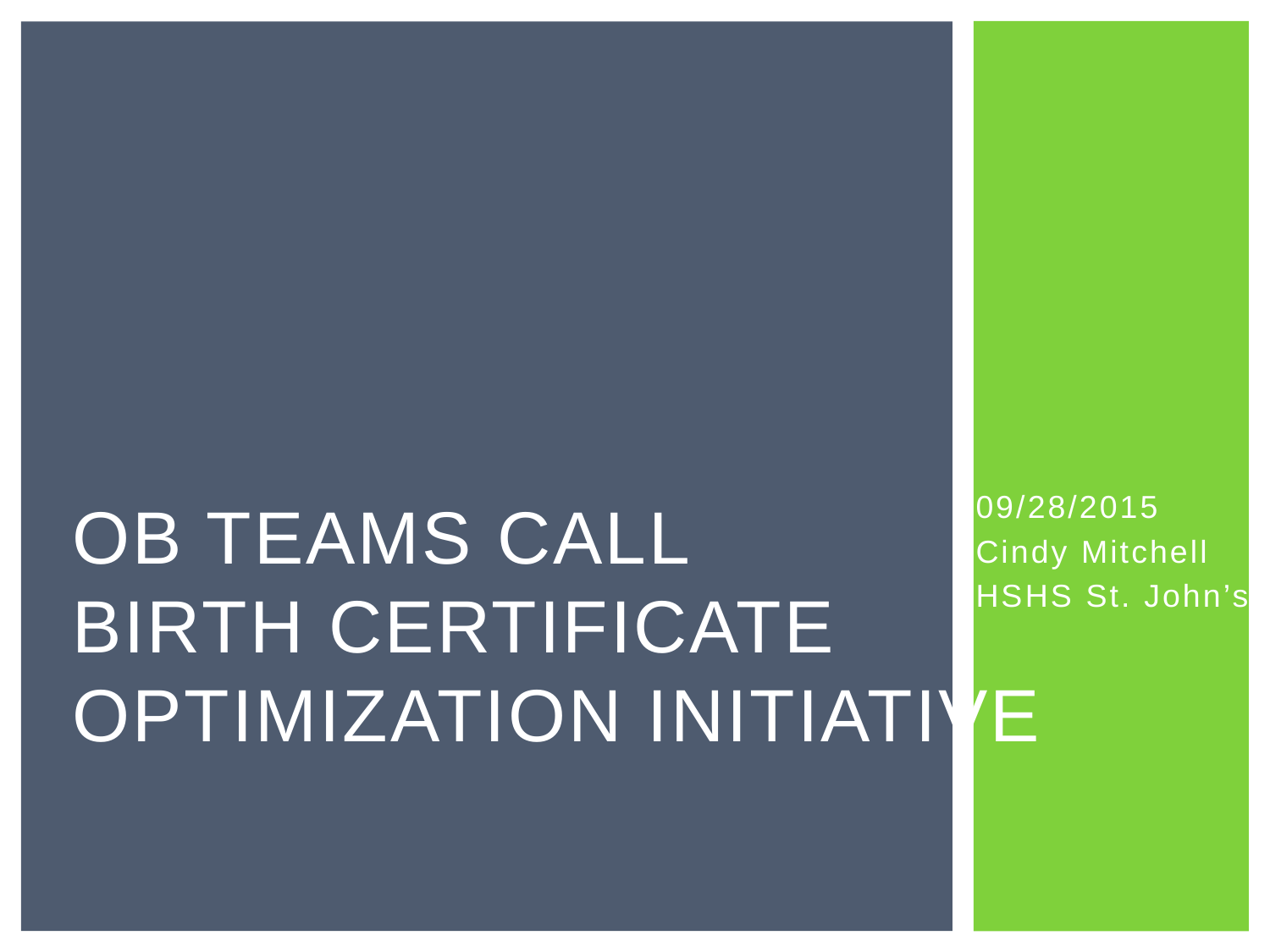

09/28/2015
Cindy Mitchell
HSHS St. John’s
# OB Teams Call Birth Certificate optimization initiative